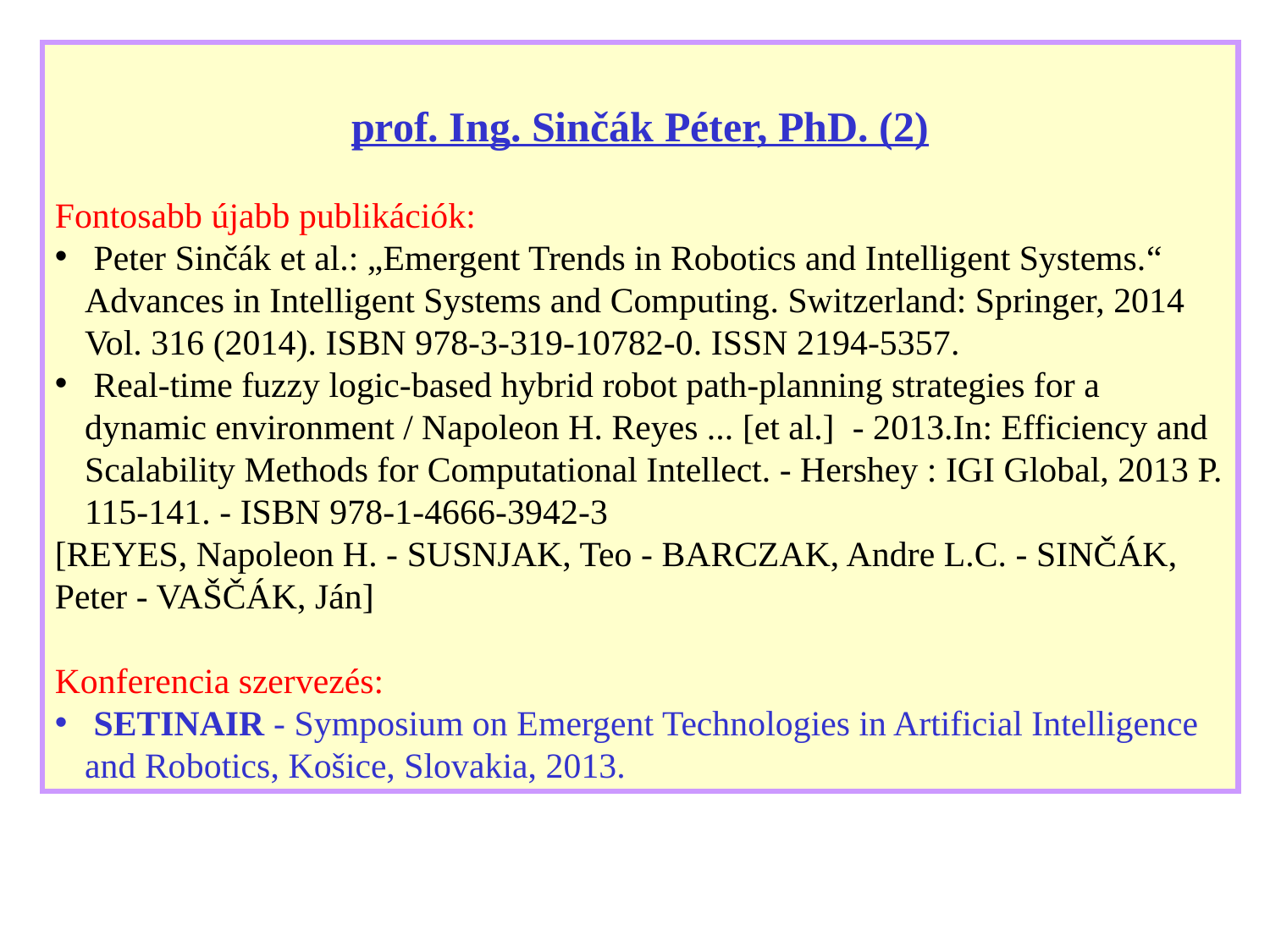

prof. Ing. Sinčák Péter, PhD. (2)

Fontosabb újabb publikációk:
 Peter Sinčák et al.: „Emergent Trends in Robotics and Intelligent Systems.“ Advances in Intelligent Systems and Computing. Switzerland: Springer, 2014 Vol. 316 (2014). ISBN 978-3-319-10782-0. ISSN 2194-5357.
 Real-time fuzzy logic-based hybrid robot path-planning strategies for a dynamic environment / Napoleon H. Reyes ... [et al.]  - 2013.In: Efficiency and Scalability Methods for Computational Intellect. - Hershey : IGI Global, 2013 P. 115-141. - ISBN 978-1-4666-3942-3
[REYES, Napoleon H. - SUSNJAK, Teo - BARCZAK, Andre L.C. - SINČÁK, Peter - VAŠČÁK, Ján]

Konferencia szervezés:
 SETINAIR - Symposium on Emergent Technologies in Artificial Intelligence and Robotics, Košice, Slovakia, 2013.